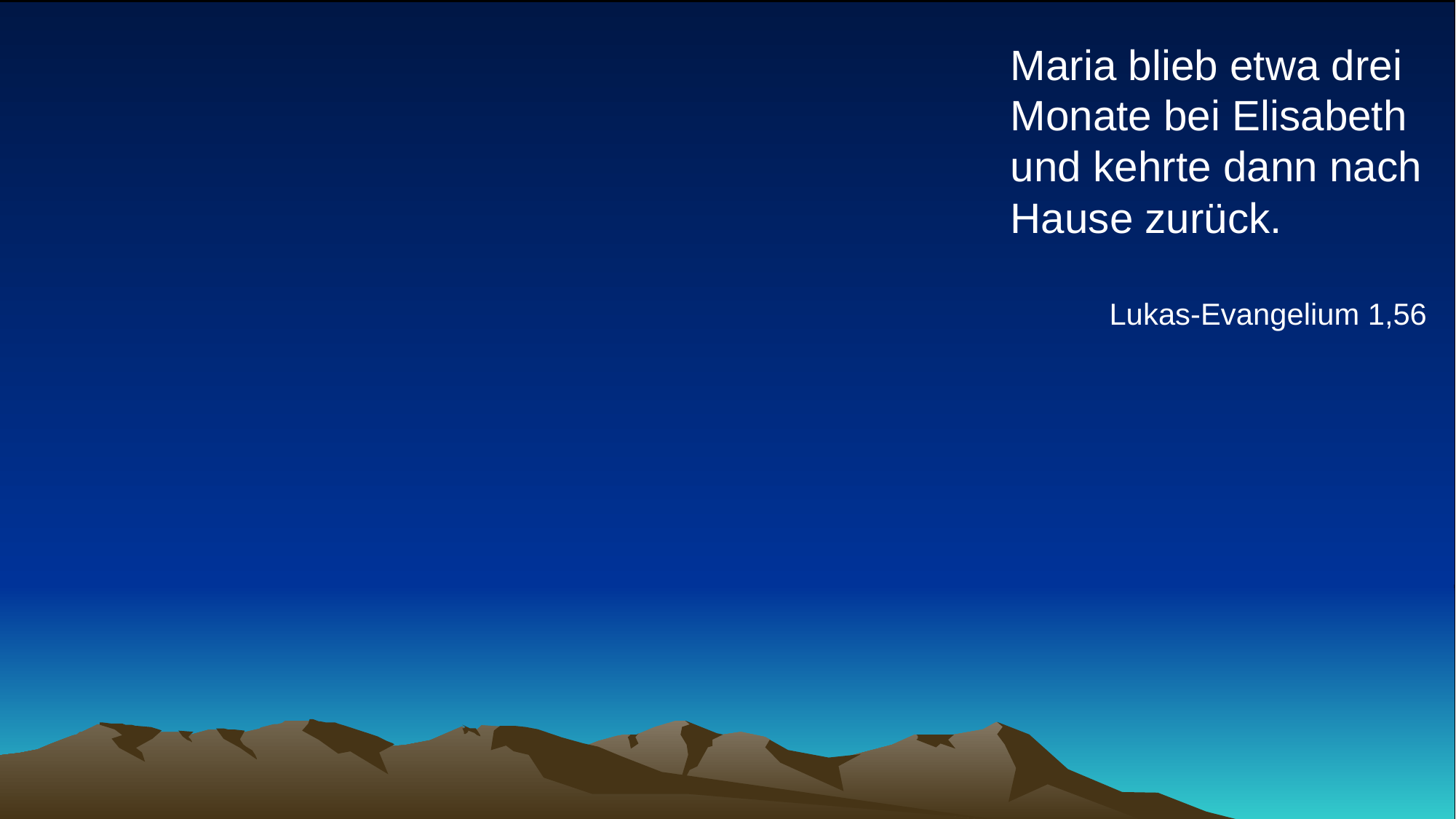

# Maria blieb etwa drei Monate bei Elisabeth und kehrte dann nach Hause zurück.
Lukas-Evangelium 1,56